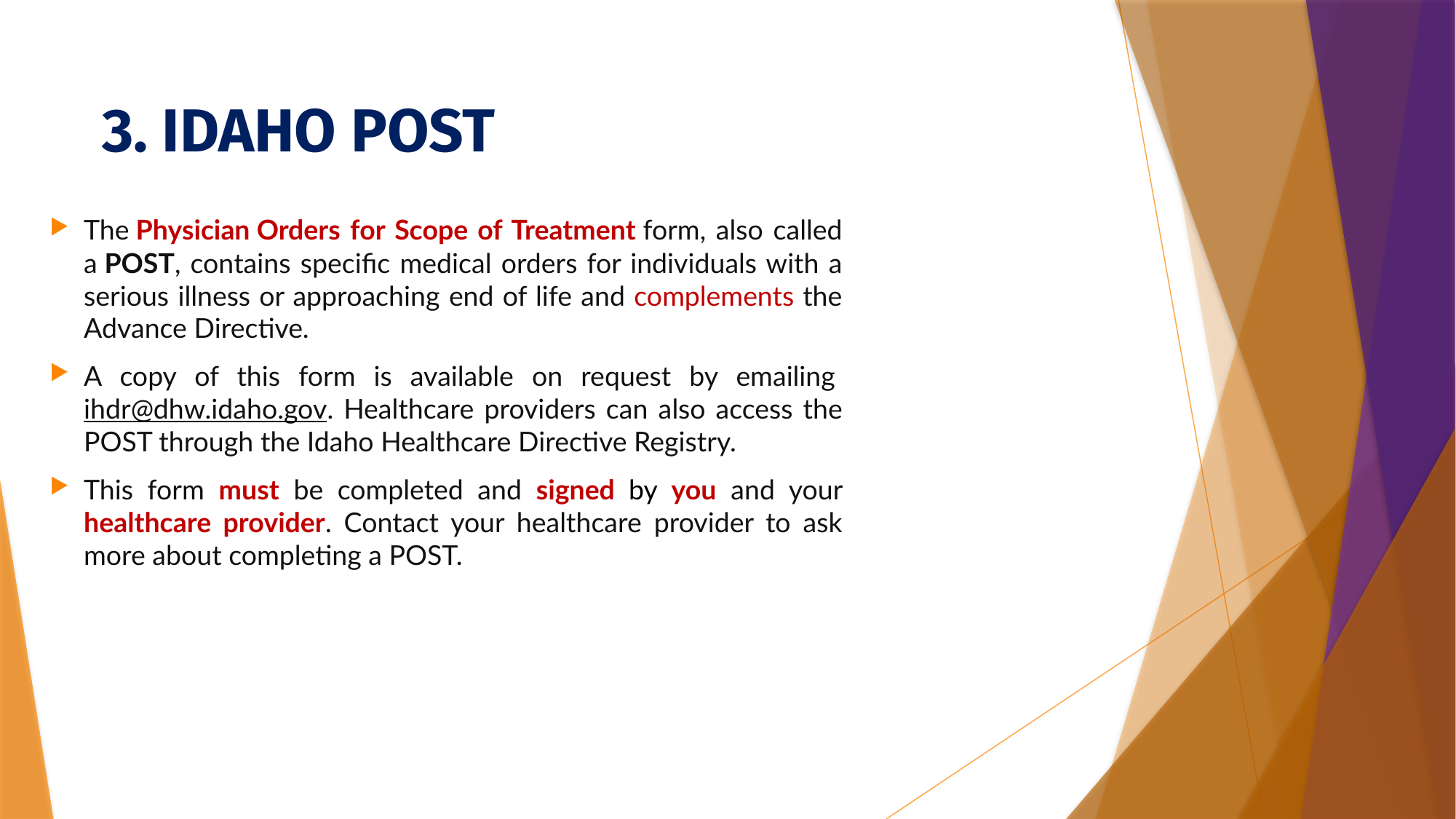

# 3. IDAHO POST

The Physician Orders for Scope of Treatment form, also called a POST, contains specific medical orders for individuals with a serious illness or approaching end of life and complements the Advance Directive.
A copy of this form is available on request by emailing ihdr@dhw.idaho.gov. Healthcare providers can also access the POST through the Idaho Healthcare Directive Registry.
This form must be completed and signed by you and your healthcare provider. Contact your healthcare provider to ask more about completing a POST.